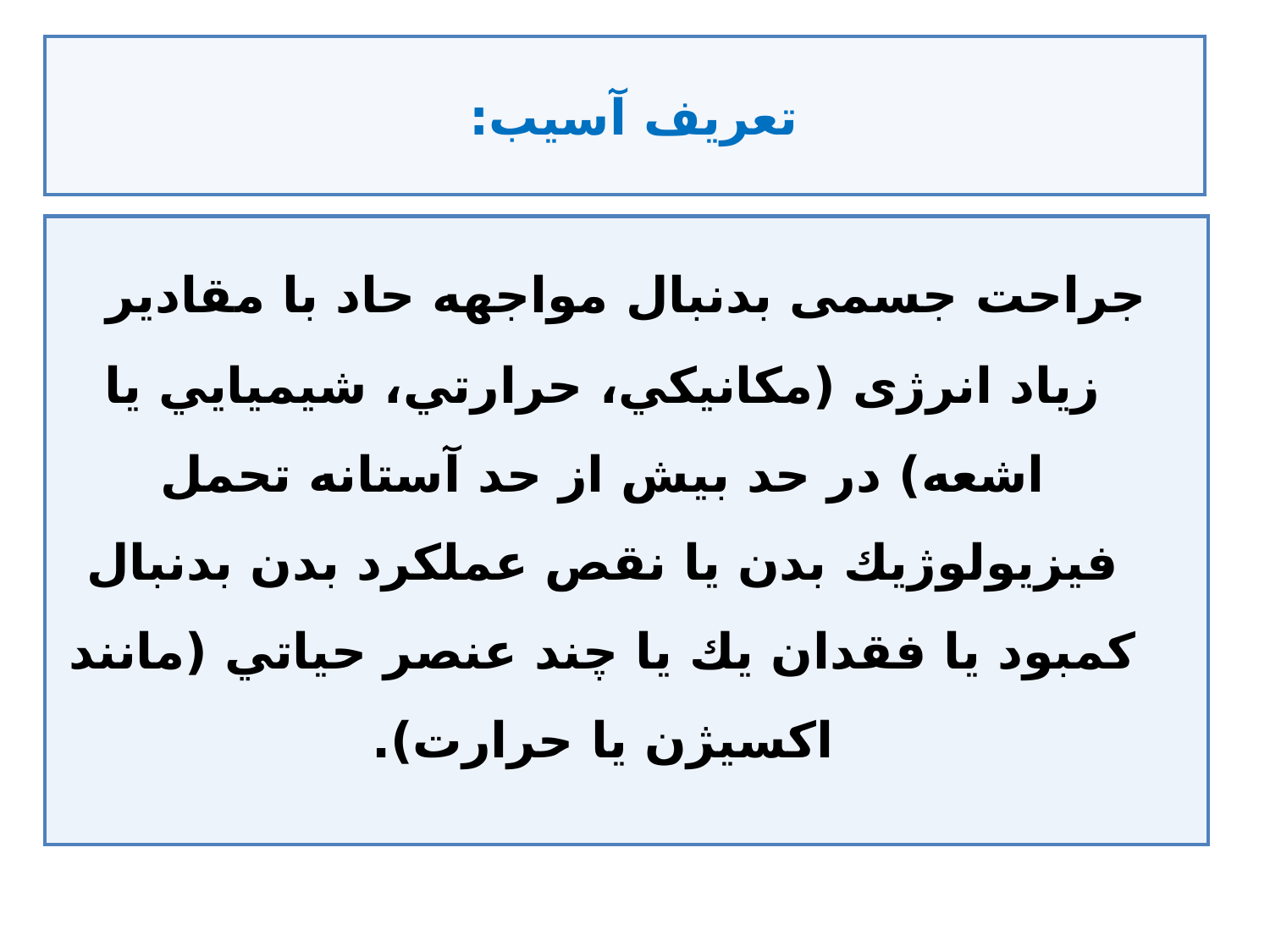

# تعریف آسيب:
	جراحت جسمی بدنبال مواجهه حاد با مقادير زياد انرژی (مكانيكي، حرارتي، شيميايي يا اشعه) در حد بيش از حد آستانه تحمل فيزيولوژيك بدن يا نقص عملكرد بدن بدنبال كمبود يا فقدان يك يا چند عنصر حياتي (مانند اكسيژن يا حرارت).